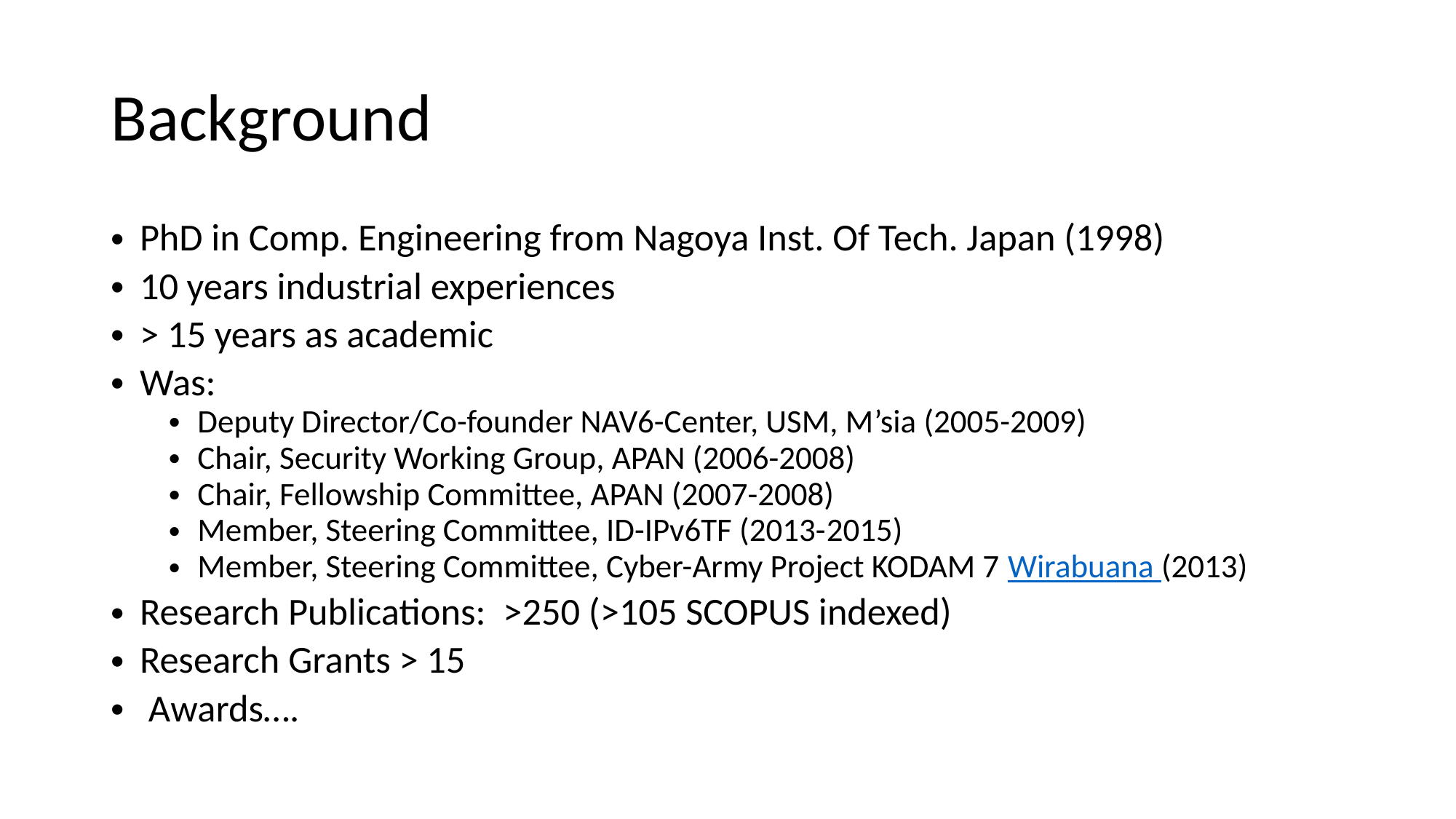

# Background
PhD in Comp. Engineering from Nagoya Inst. Of Tech. Japan (1998)
10 years industrial experiences
> 15 years as academic
Was:
Deputy Director/Co-founder NAV6-Center, USM, M’sia (2005-2009)
Chair, Security Working Group, APAN (2006-2008)
Chair, Fellowship Committee, APAN (2007-2008)
Member, Steering Committee, ID-IPv6TF (2013-2015)
Member, Steering Committee, Cyber-Army Project KODAM 7 Wirabuana (2013)
Research Publications:  >250 (>105 SCOPUS indexed)
Research Grants > 15
 Awards….